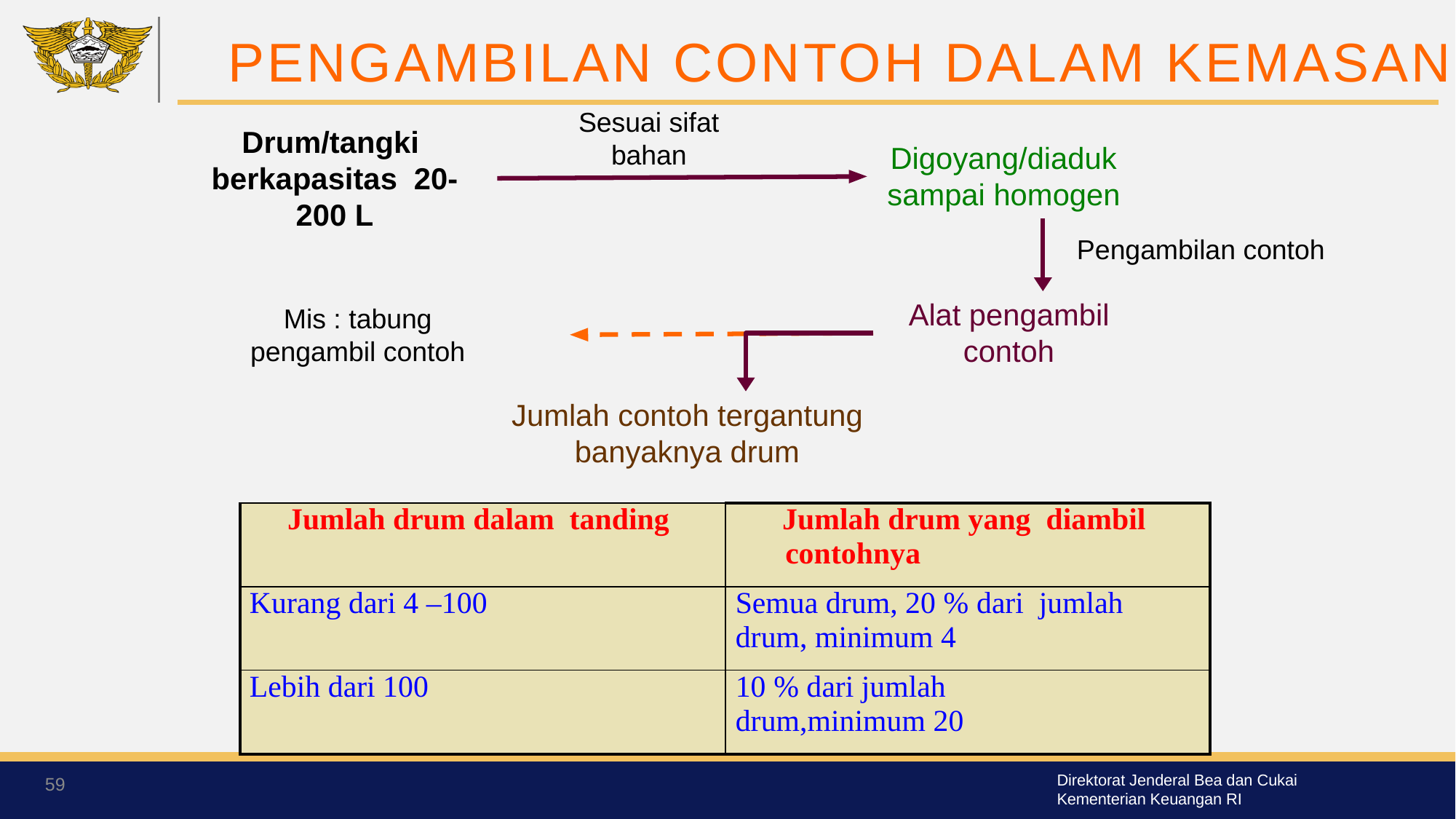

# Pengambilan contoh dalam kemasan
Sesuai sifat  bahan
Drum/tangki  berkapasitas  20-200 L
Digoyang/diaduk  sampai homogen

Pengambilan contoh

Alat pengambil  contoh
Mis : tabung  pengambil contoh

Jumlah contoh tergantung  banyaknya drum
| Jumlah drum dalam tanding | Jumlah drum yang diambil contohnya |
| --- | --- |
| Kurang dari 4 –100 | Semua drum, 20 % dari jumlah drum, minimum 4 |
| Lebih dari 100 | 10 % dari jumlah drum,minimum 20 |